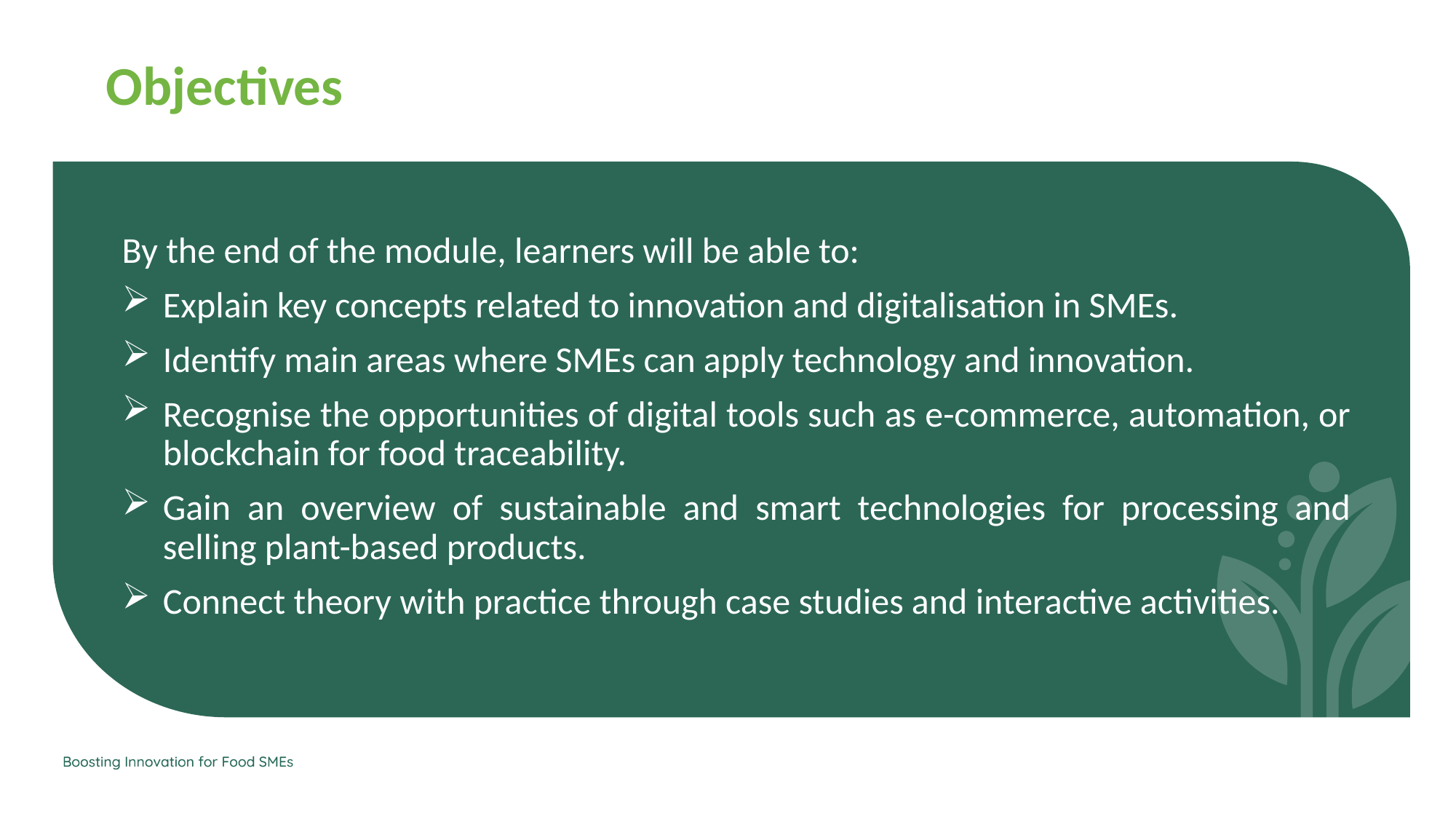

Objectives

By the end of the module, learners will be able to:
Explain key concepts related to innovation and digitalisation in SMEs.
Identify main areas where SMEs can apply technology and innovation.
Recognise the opportunities of digital tools such as e-commerce, automation, or blockchain for food traceability.
Gain an overview of sustainable and smart technologies for processing and selling plant-based products.
Connect theory with practice through case studies and interactive activities.